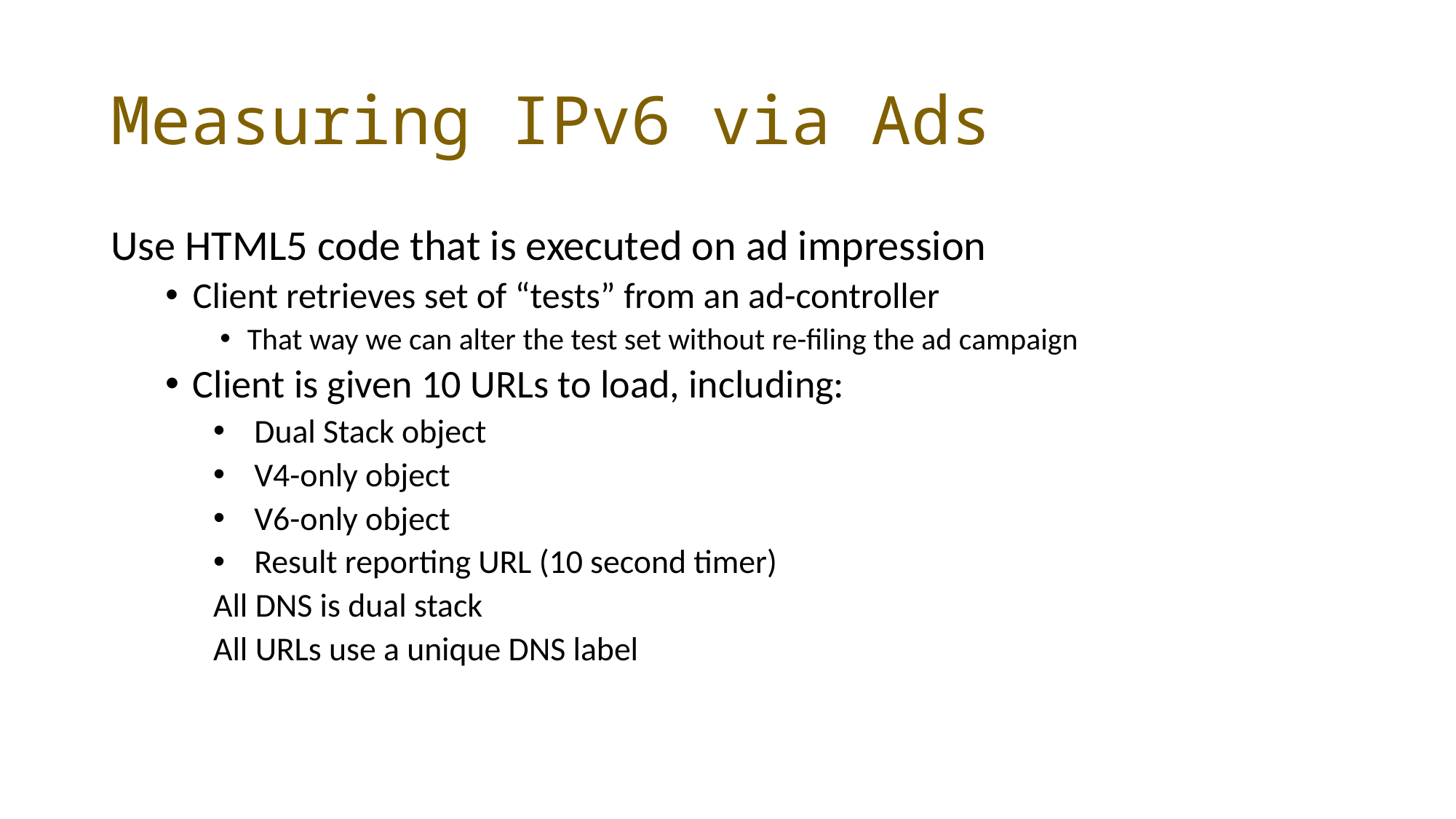

# Measuring IPv6 via Ads
Use HTML5 code that is executed on ad impression
Client retrieves set of “tests” from an ad-controller
That way we can alter the test set without re-filing the ad campaign
Client is given 10 URLs to load, including:
Dual Stack object
V4-only object
V6-only object
Result reporting URL (10 second timer)
All DNS is dual stack
All URLs use a unique DNS label